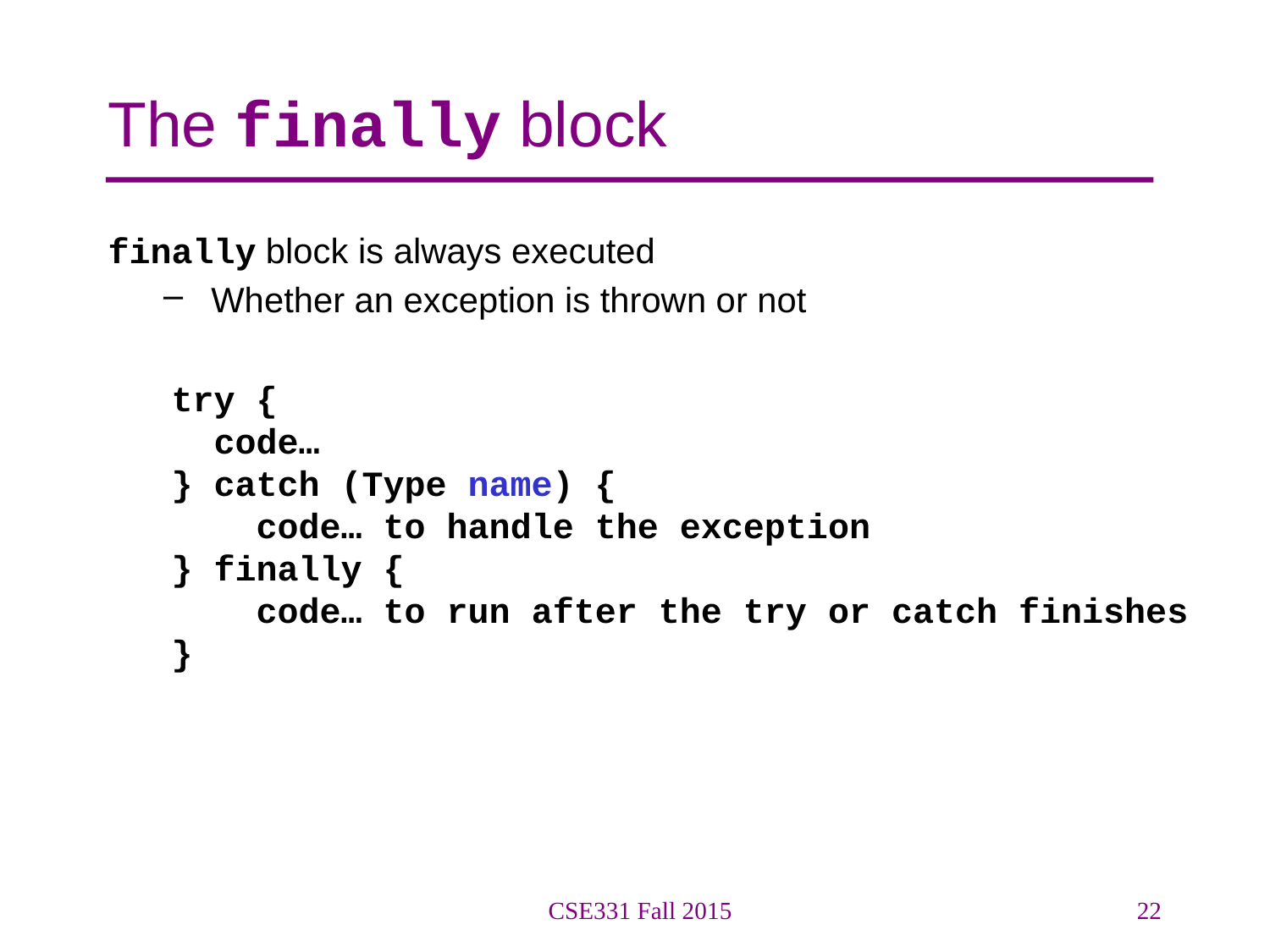

# The finally block
finally block is always executed
Whether an exception is thrown or not

try {
  code…
} catch (Type name) {
    code… to handle the exception
} finally {
    code… to run after the try or catch finishes
}

CSE331 Fall 2015
22